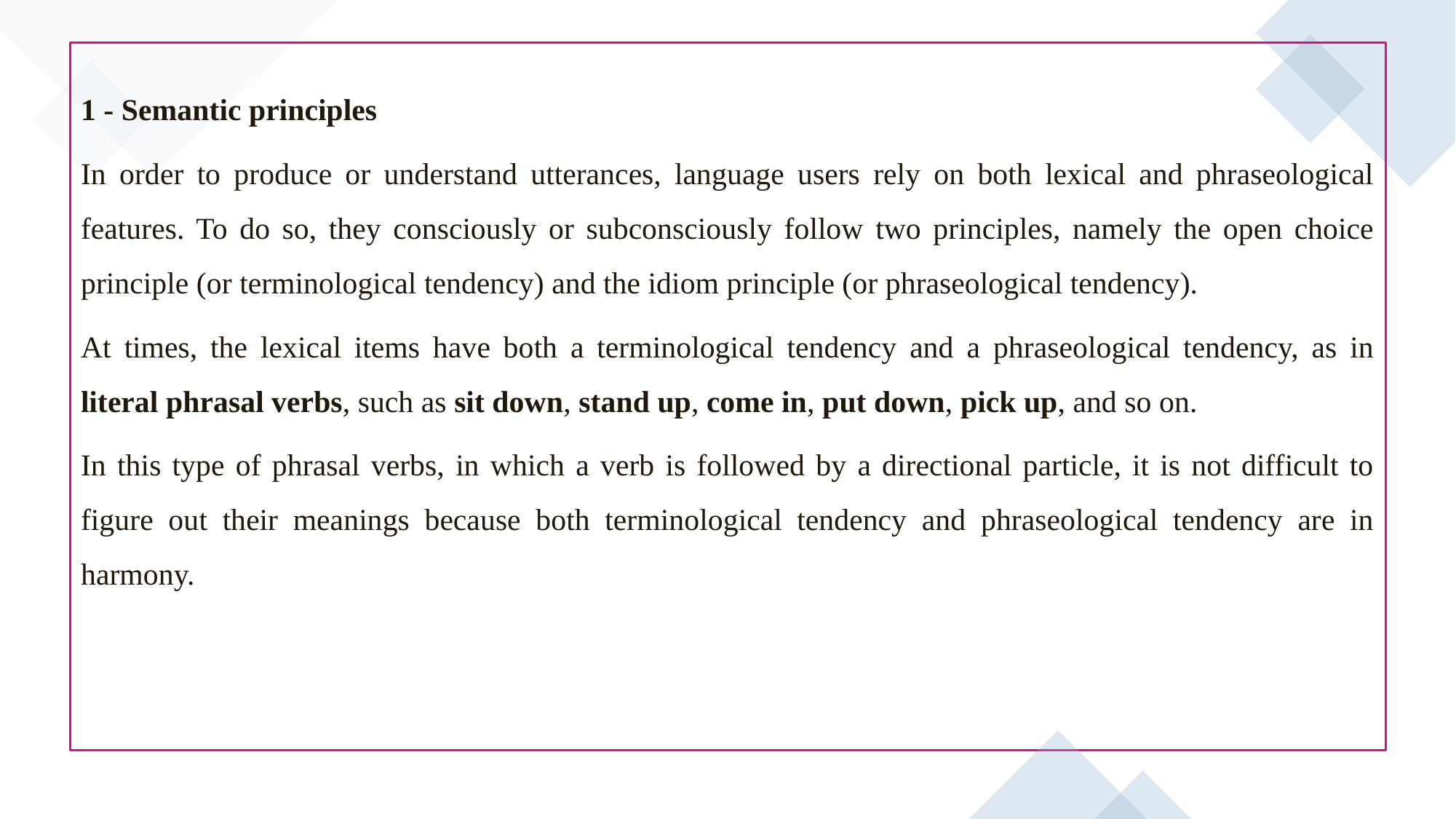

1 - Semantic principles
In order to produce or understand utterances, language users rely on both lexical and phraseological features. To do so, they consciously or subconsciously follow two principles, namely the open choice principle (or terminological tendency) and the idiom principle (or phraseological tendency).
At times, the lexical items have both a terminological tendency and a phraseological tendency, as in literal phrasal verbs, such as sit down, stand up, come in, put down, pick up, and so on.
In this type of phrasal verbs, in which a verb is followed by a directional particle, it is not difficult to figure out their meanings because both terminological tendency and phraseological tendency are in harmony.